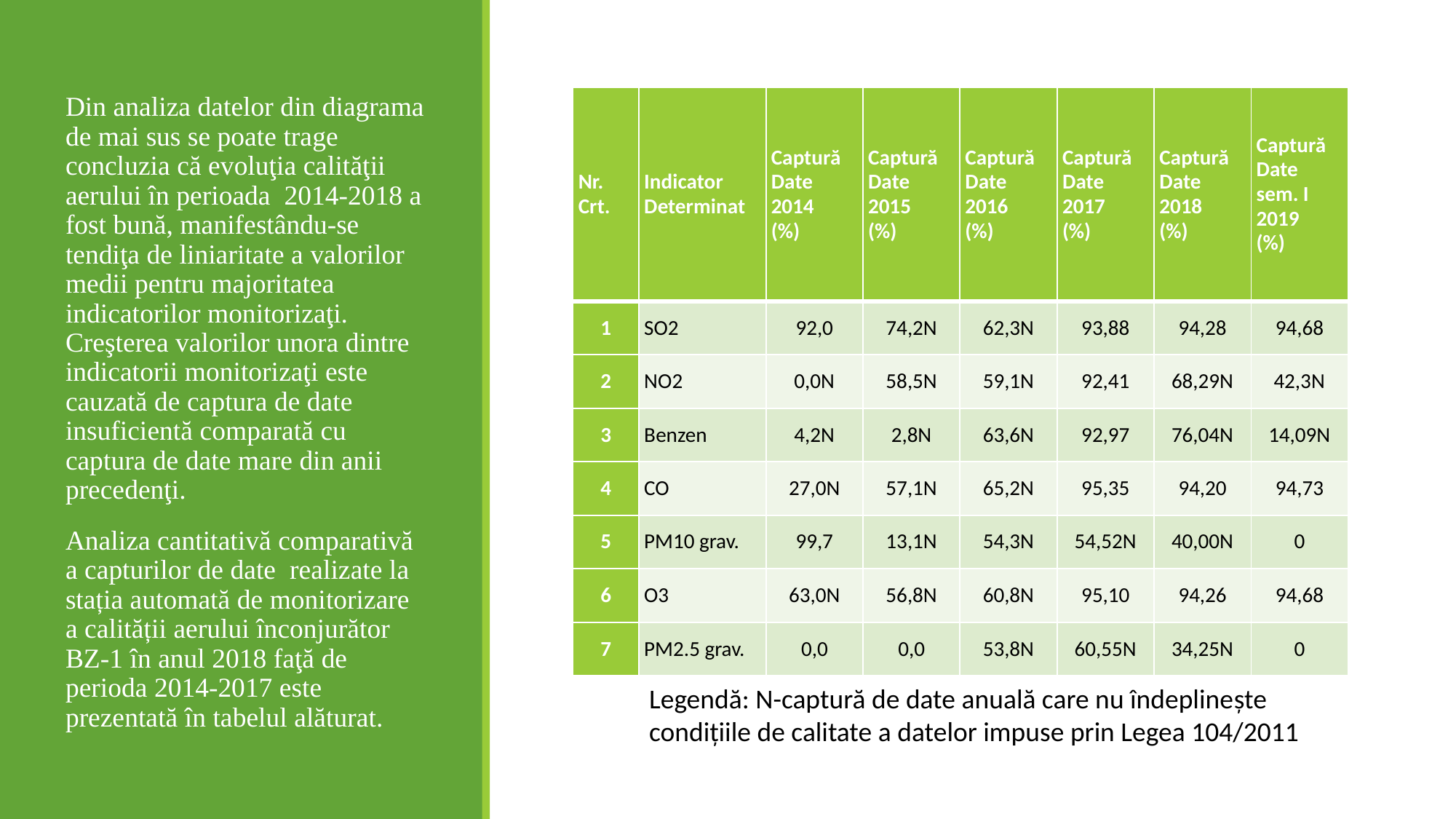

#
| Nr. Crt. | Indicator Determinat | Captură Date 2014 (%) | Captură Date 2015 (%) | Captură Date 2016 (%) | Captură Date 2017 (%) | Captură Date 2018 (%) | Captură Date sem. I 2019 (%) |
| --- | --- | --- | --- | --- | --- | --- | --- |
| 1 | SO2 | 92,0 | 74,2N | 62,3N | 93,88 | 94,28 | 94,68 |
| 2 | NO2 | 0,0N | 58,5N | 59,1N | 92,41 | 68,29N | 42,3N |
| 3 | Benzen | 4,2N | 2,8N | 63,6N | 92,97 | 76,04N | 14,09N |
| 4 | CO | 27,0N | 57,1N | 65,2N | 95,35 | 94,20 | 94,73 |
| 5 | PM10 grav. | 99,7 | 13,1N | 54,3N | 54,52N | 40,00N | 0 |
| 6 | O3 | 63,0N | 56,8N | 60,8N | 95,10 | 94,26 | 94,68 |
| 7 | PM2.5 grav. | 0,0 | 0,0 | 53,8N | 60,55N | 34,25N | 0 |
Din analiza datelor din diagrama de mai sus se poate trage concluzia că evoluţia calităţii aerului în perioada  2014-2018 a fost bună, manifestându-se tendiţa de liniaritate a valorilor medii pentru majoritatea indicatorilor monitorizaţi. Creşterea valorilor unora dintre indicatorii monitorizaţi este cauzată de captura de date insuficientă comparată cu captura de date mare din anii precedenţi.
Analiza cantitativă comparativă a capturilor de date  realizate la stația automată de monitorizare a calității aerului înconjurător  BZ-1 în anul 2018 faţă de perioda 2014-2017 este prezentată în tabelul alăturat.
Legendă: N-captură de date anuală care nu îndeplinește condițiile de calitate a datelor impuse prin Legea 104/2011